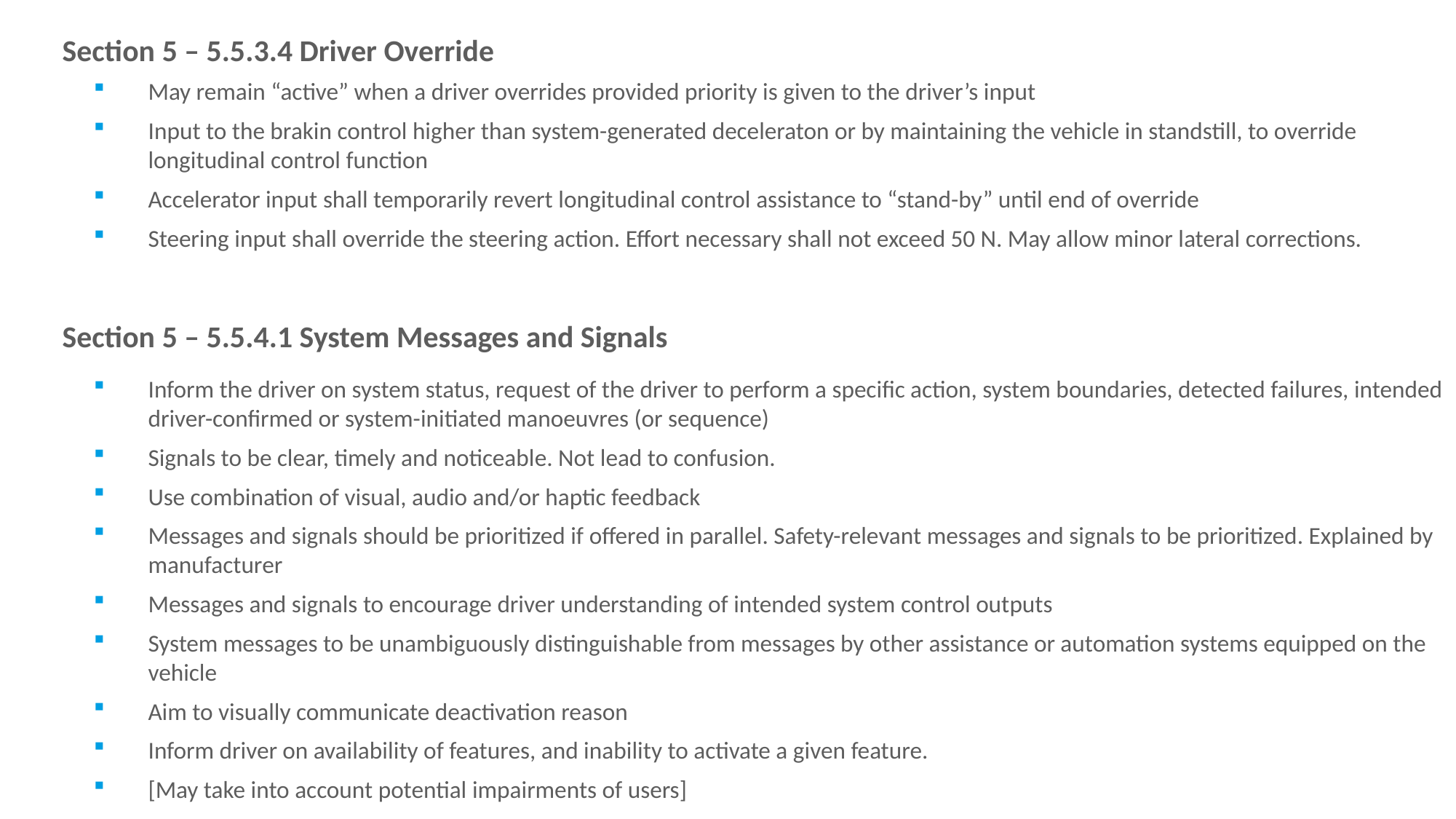

Section 5 – 5.5.3.4 Driver Override
May remain “active” when a driver overrides provided priority is given to the driver’s input
Input to the brakin control higher than system-generated deceleraton or by maintaining the vehicle in standstill, to override longitudinal control function
Accelerator input shall temporarily revert longitudinal control assistance to “stand-by” until end of override
Steering input shall override the steering action. Effort necessary shall not exceed 50 N. May allow minor lateral corrections.
Section 5 – 5.5.4.1 System Messages and Signals
Inform the driver on system status, request of the driver to perform a specific action, system boundaries, detected failures, intended driver-confirmed or system-initiated manoeuvres (or sequence)
Signals to be clear, timely and noticeable. Not lead to confusion.
Use combination of visual, audio and/or haptic feedback
Messages and signals should be prioritized if offered in parallel. Safety-relevant messages and signals to be prioritized. Explained by manufacturer
Messages and signals to encourage driver understanding of intended system control outputs
System messages to be unambiguously distinguishable from messages by other assistance or automation systems equipped on the vehicle
Aim to visually communicate deactivation reason
Inform driver on availability of features, and inability to activate a given feature.
[May take into account potential impairments of users]